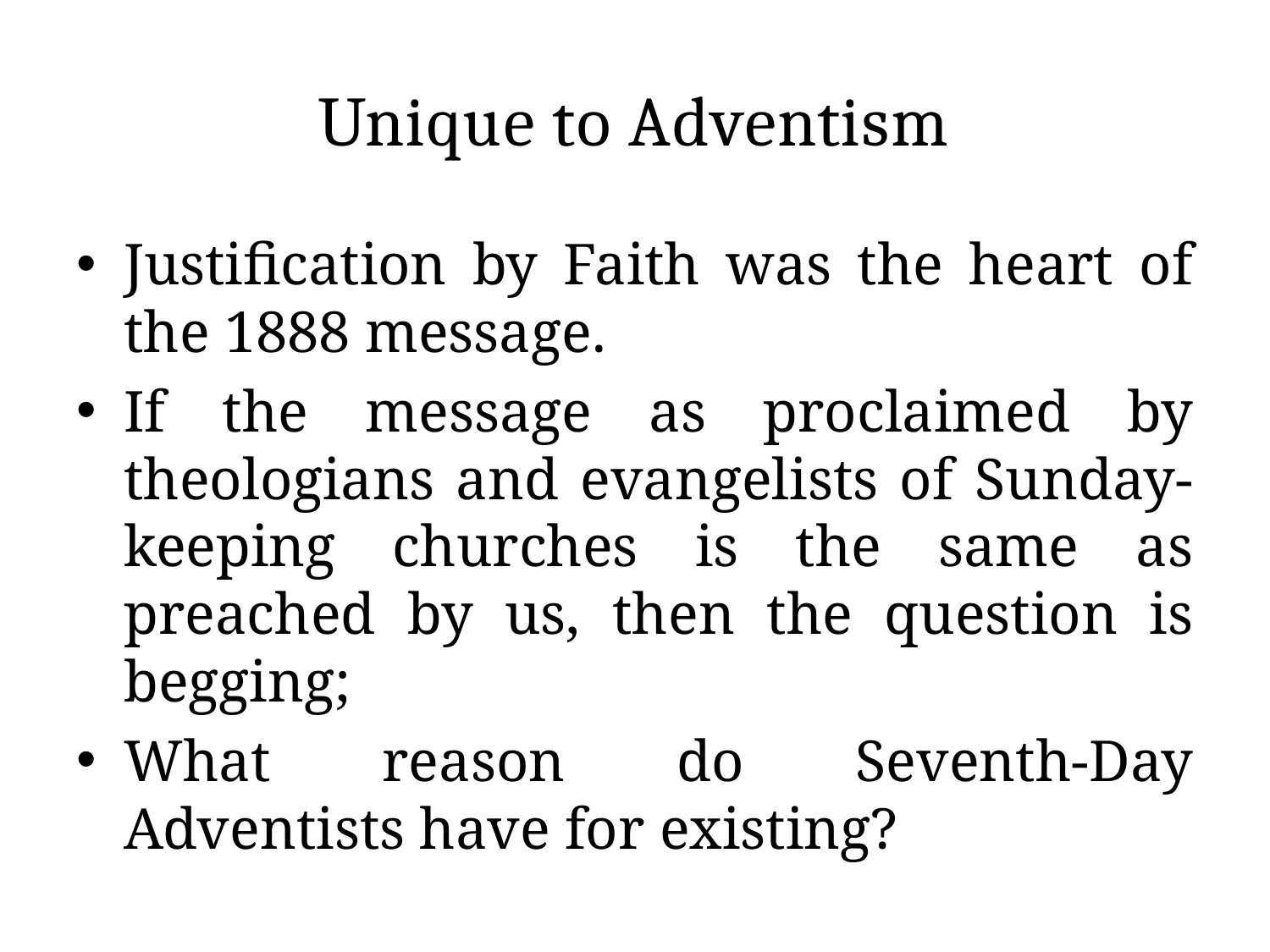

# Unique to Adventism
Justification by Faith was the heart of the 1888 message.
If the message as proclaimed by theologians and evangelists of Sunday-keeping churches is the same as preached by us, then the question is begging;
What reason do Seventh-Day Adventists have for existing?